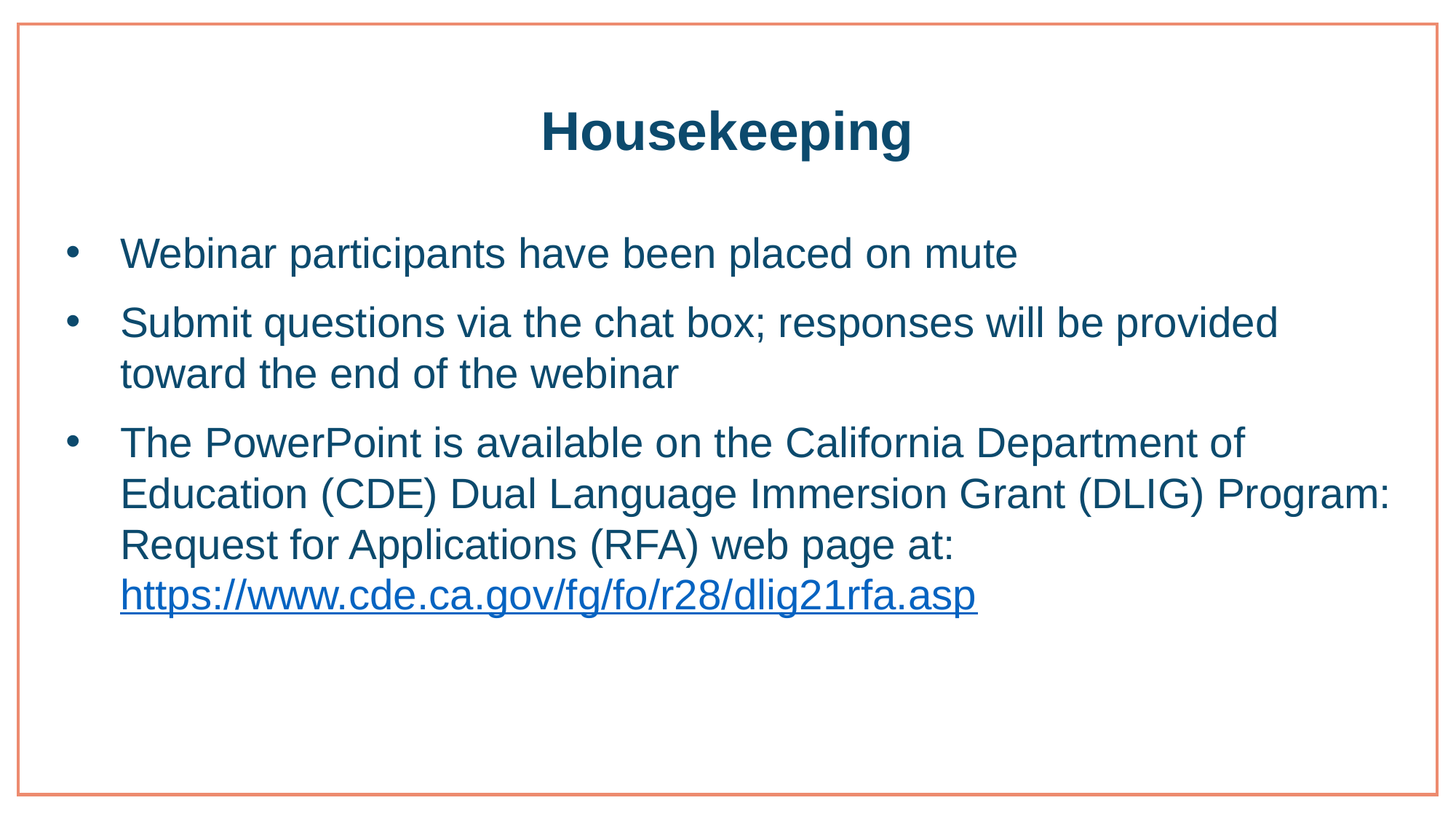

# Housekeeping
Webinar participants have been placed on mute
Submit questions via the chat box; responses will be provided toward the end of the webinar
The PowerPoint is available on the California Department of Education (CDE) Dual Language Immersion Grant (DLIG) Program: Request for Applications (RFA) web page at: https://www.cde.ca.gov/fg/fo/r28/dlig21rfa.asp